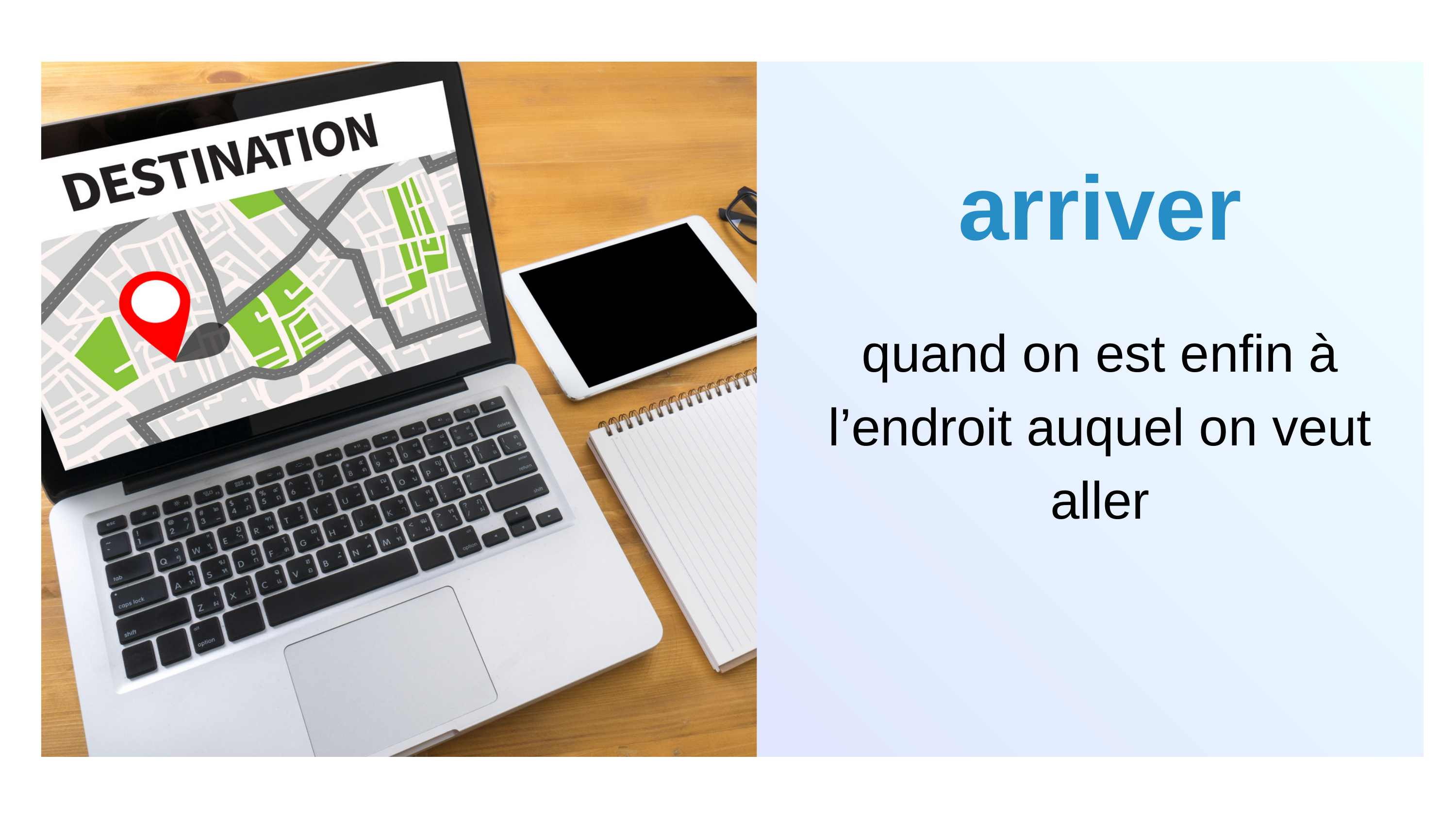

arriver
quand on est enfin à l’endroit auquel on veut aller